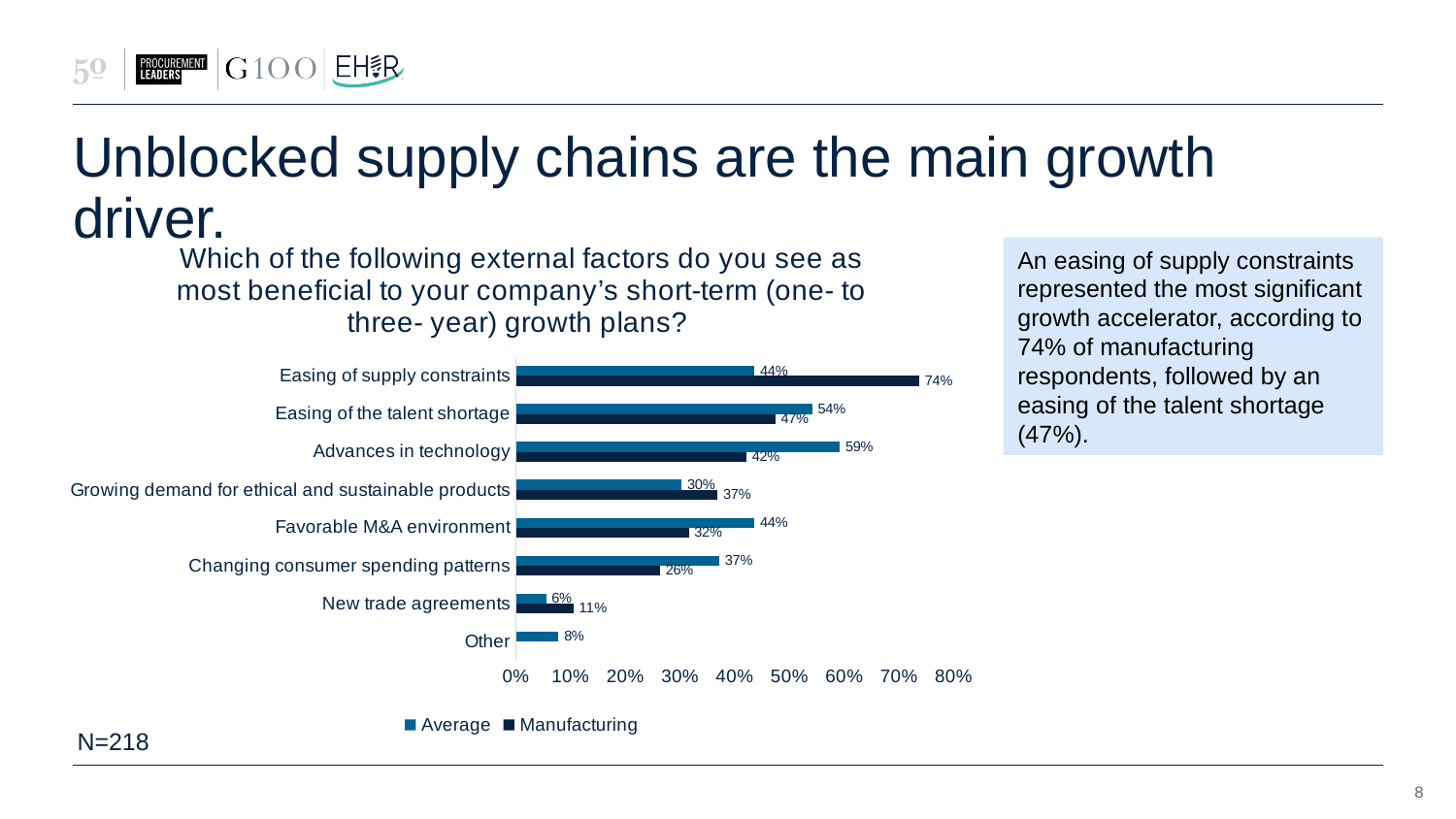

# Unblocked supply chains are the main growth driver.

### Chart: Which of the following external factors do you see as most beneficial to your company’s short-term (one- to three- year) growth plans?

| Category | Manufacturing | Average |
|---|---|---|
| Other | None | 0.0779816513761468 |
| New trade agreements | 0.10526315789473684 | 0.05504587155963303 |
| Changing consumer spending patterns | 0.2631578947368421 | 0.37155963302752293 |
| Favorable M&A environment | 0.3157894736842105 | 0.43577981651376146 |
| Growing demand for ethical and sustainable products | 0.3684210526315789 | 0.30275229357798167 |
| Advances in technology | 0.42105263157894735 | 0.591743119266055 |
| Easing of the talent shortage | 0.47368421052631576 | 0.5412844036697247 |
| Easing of supply constraints | 0.7368421052631579 | 0.43577981651376146 |
An easing of supply constraints represented the most significant growth accelerator, according to 74% of manufacturing respondents, followed by an easing of the talent shortage (47%).
N=218